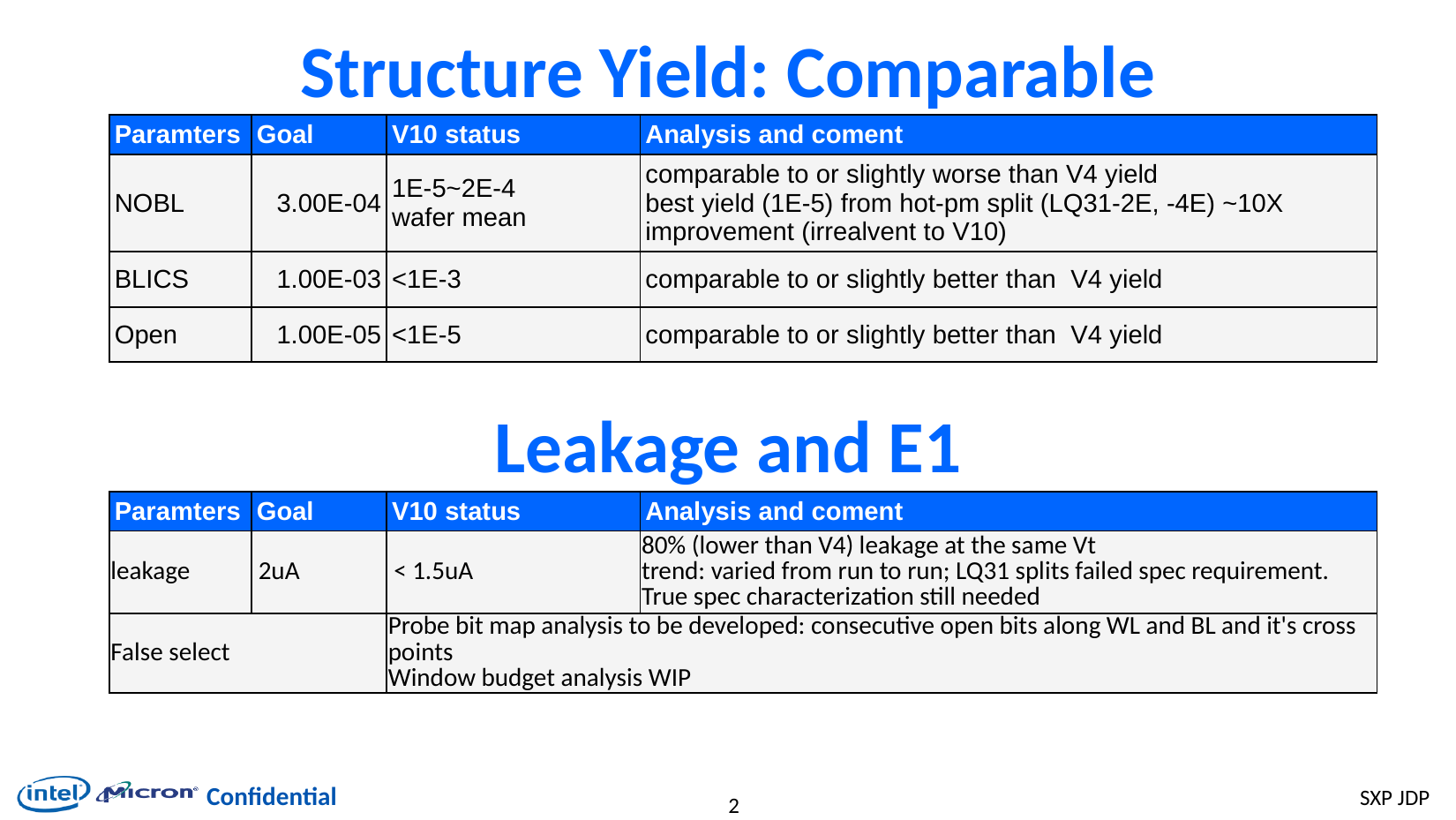

# Structure Yield: Comparable
| Paramters | Goal | V10 status | Analysis and coment |
| --- | --- | --- | --- |
| NOBL | 3.00E-04 | 1E-5~2E-4 wafer mean | comparable to or slightly worse than V4 yield best yield (1E-5) from hot-pm split (LQ31-2E, -4E) ~10X improvement (irrealvent to V10) |
| BLICS | 1.00E-03 | <1E-3 | comparable to or slightly better than V4 yield |
| Open | 1.00E-05 | <1E-5 | comparable to or slightly better than V4 yield |
Leakage and E1
| Paramters | Goal | V10 status | Analysis and coment |
| --- | --- | --- | --- |
| leakage | 2uA | < 1.5uA | 80% (lower than V4) leakage at the same Vt trend: varied from run to run; LQ31 splits failed spec requirement. True spec characterization still needed |
| False select |  | Probe bit map analysis to be developed: consecutive open bits along WL and BL and it's cross points Window budget analysis WIP |  |